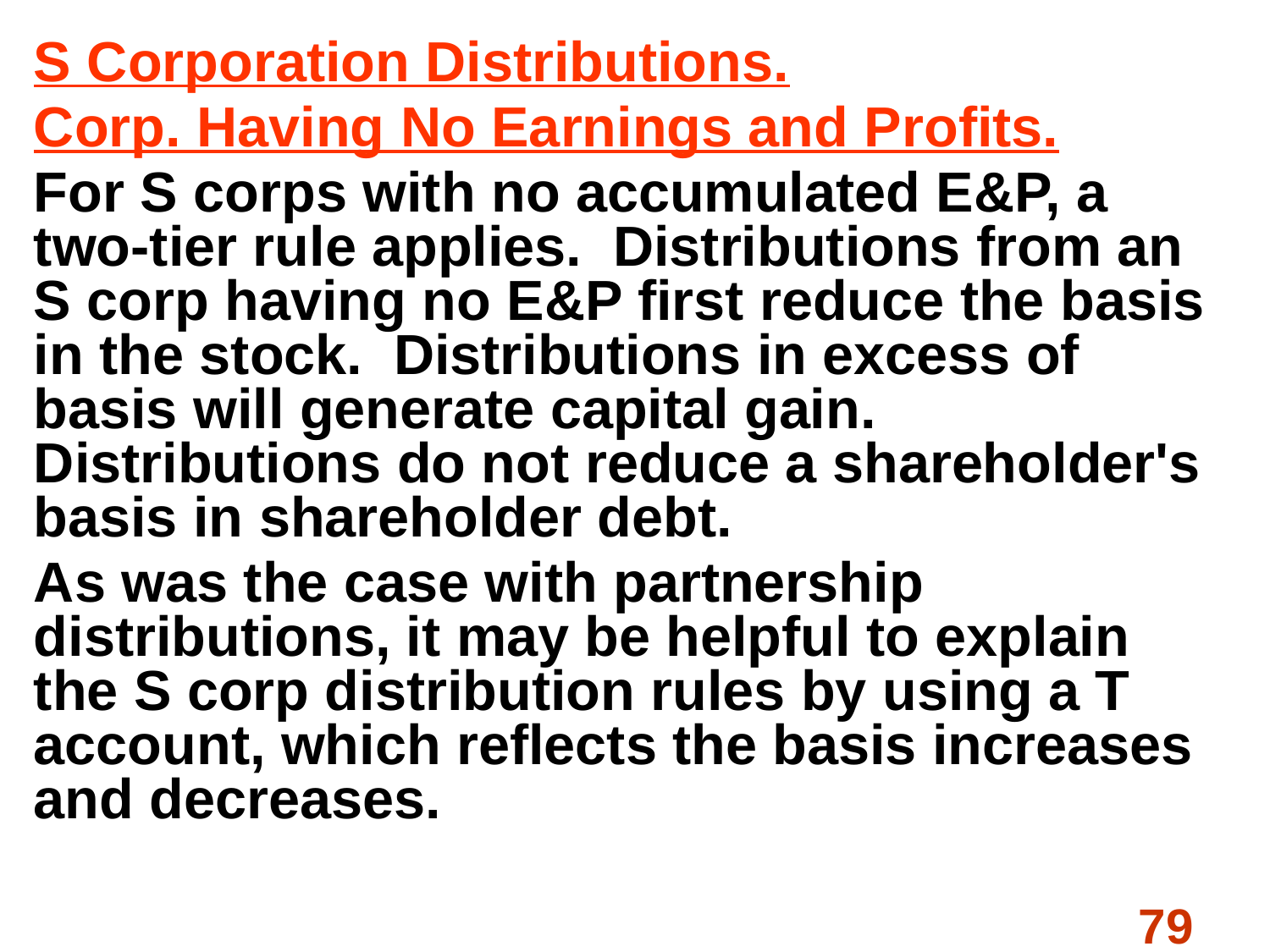

S Corporation Distributions.
Corp. Having No Earnings and Profits.
For S corps with no accumulated E&P, a two-tier rule applies.  Distributions from an S corp having no E&P first reduce the basis in the stock.  Distributions in excess of basis will generate capital gain.  Distributions do not reduce a shareholder's basis in shareholder debt.
As was the case with partnership distributions, it may be helpful to explain the S corp distribution rules by using a T account, which reflects the basis increases and decreases.
#
79